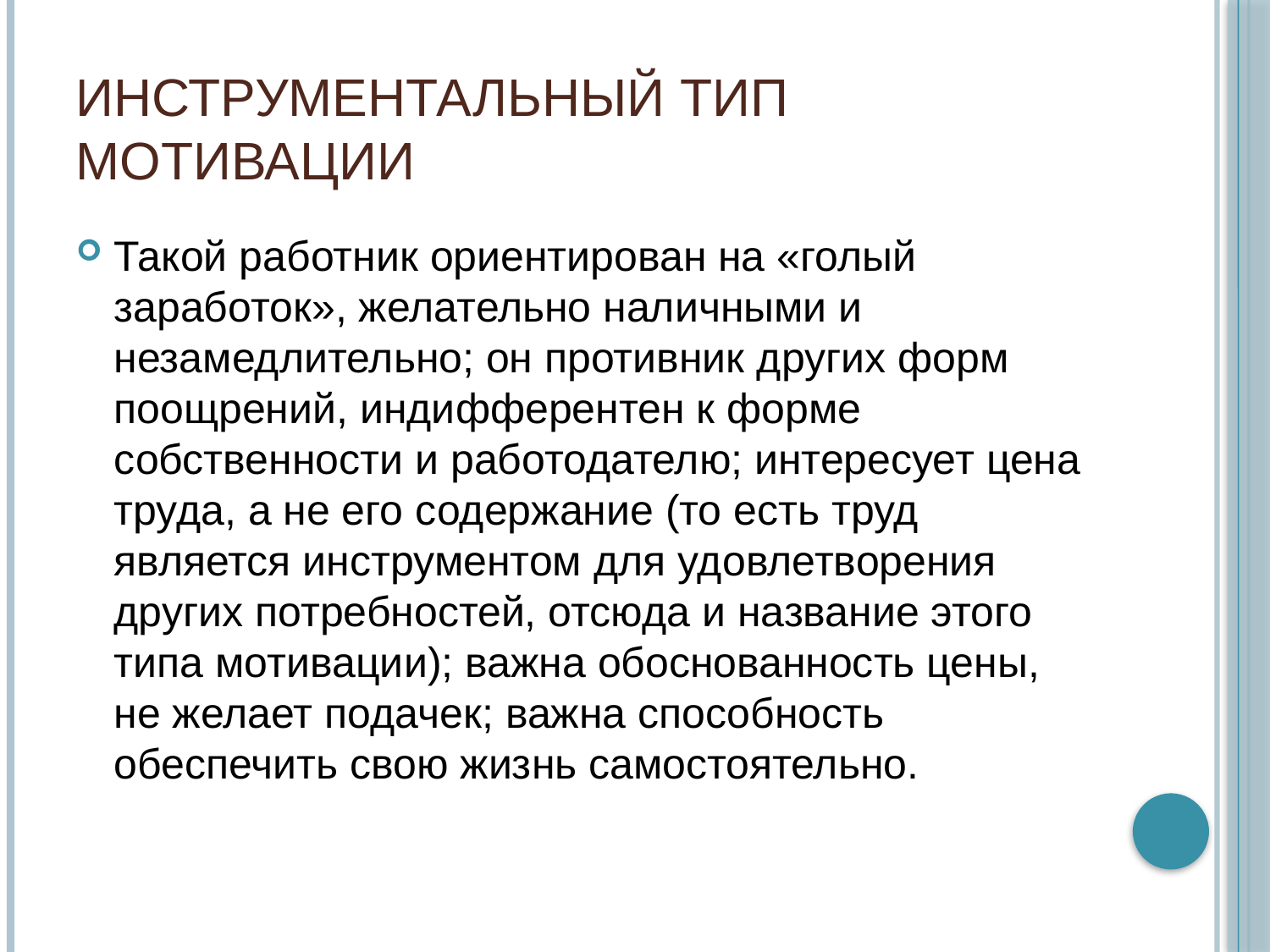

# Инструментальный тип мотивации
Такой работник ориентирован на «голый заработок», желательно наличными и незамедлительно; он противник других форм поощрений, индифферентен к форме собственности и работодателю; интересует цена труда, а не его содержание (то есть труд является инструментом для удовлетворения других потребностей, отсюда и название этого типа мотивации); важна обоснованность цены, не желает подачек; важна способность обеспечить свою жизнь самостоятельно.